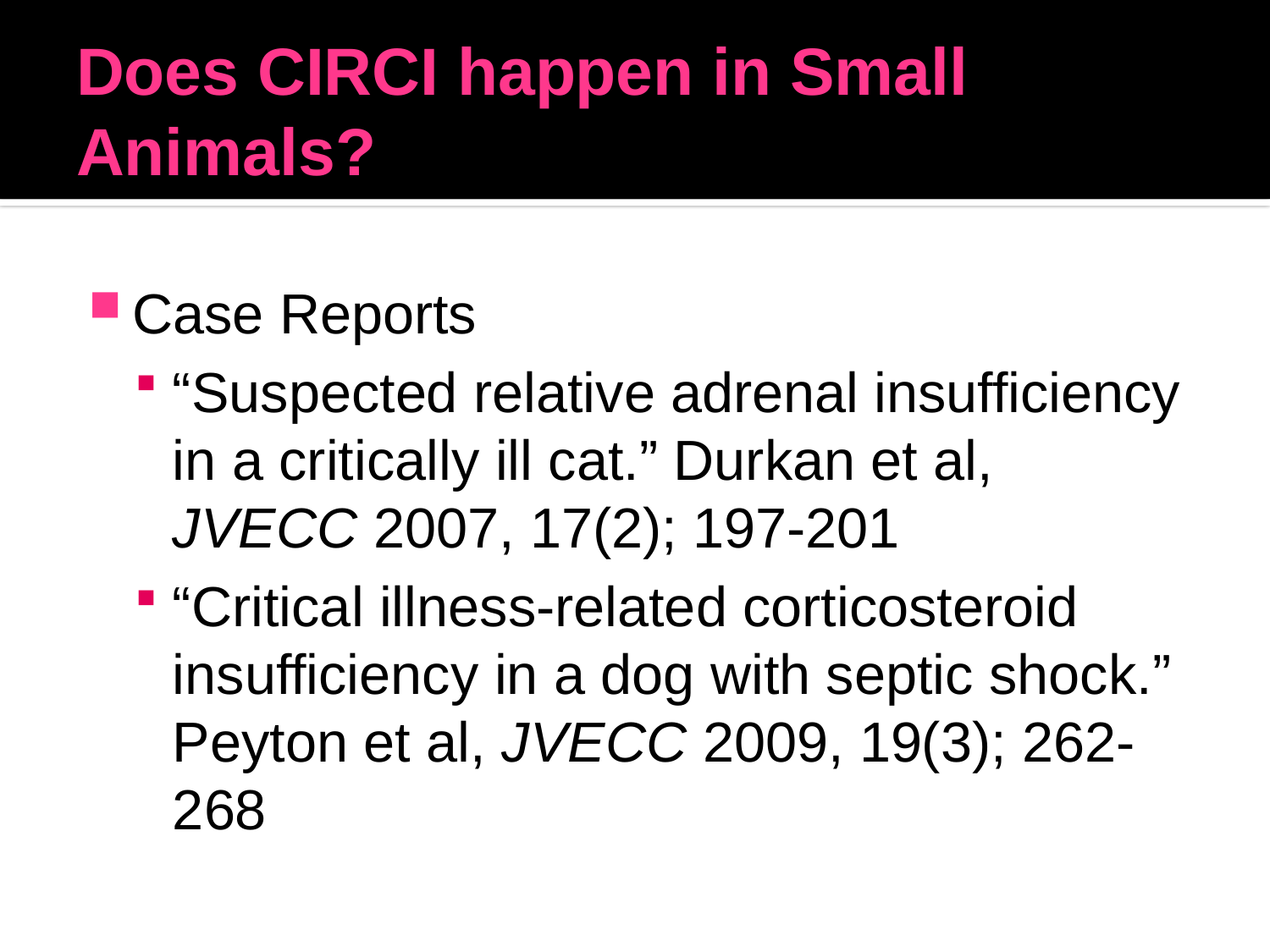

# Does CIRCI happen in Small Animals?
Case Reports
“Suspected relative adrenal insufficiency in a critically ill cat.” Durkan et al, JVECC 2007, 17(2); 197-201
“Critical illness-related corticosteroid insufficiency in a dog with septic shock.” Peyton et al, JVECC 2009, 19(3); 262-268